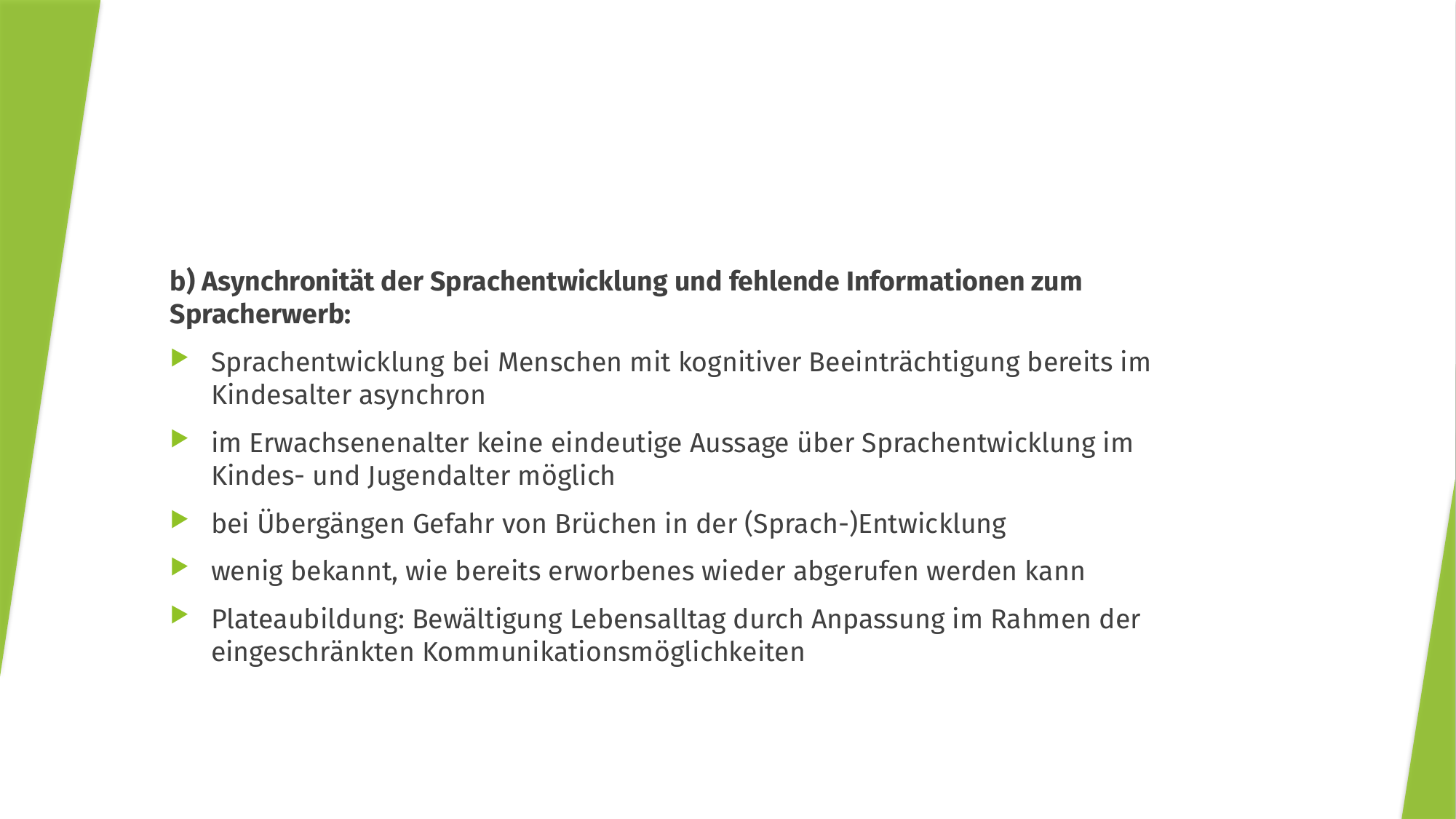

b) Asynchronität der Sprachentwicklung und fehlende Informationen zum Spracherwerb:
Sprachentwicklung bei Menschen mit kognitiver Beeinträchtigung bereits im Kindesalter asynchron
im Erwachsenenalter keine eindeutige Aussage über Sprachentwicklung im Kindes- und Jugendalter möglich
bei Übergängen Gefahr von Brüchen in der (Sprach-)Entwicklung
wenig bekannt, wie bereits erworbenes wieder abgerufen werden kann
Plateaubildung: Bewältigung Lebensalltag durch Anpassung im Rahmen der eingeschränkten Kommunikationsmöglichkeiten